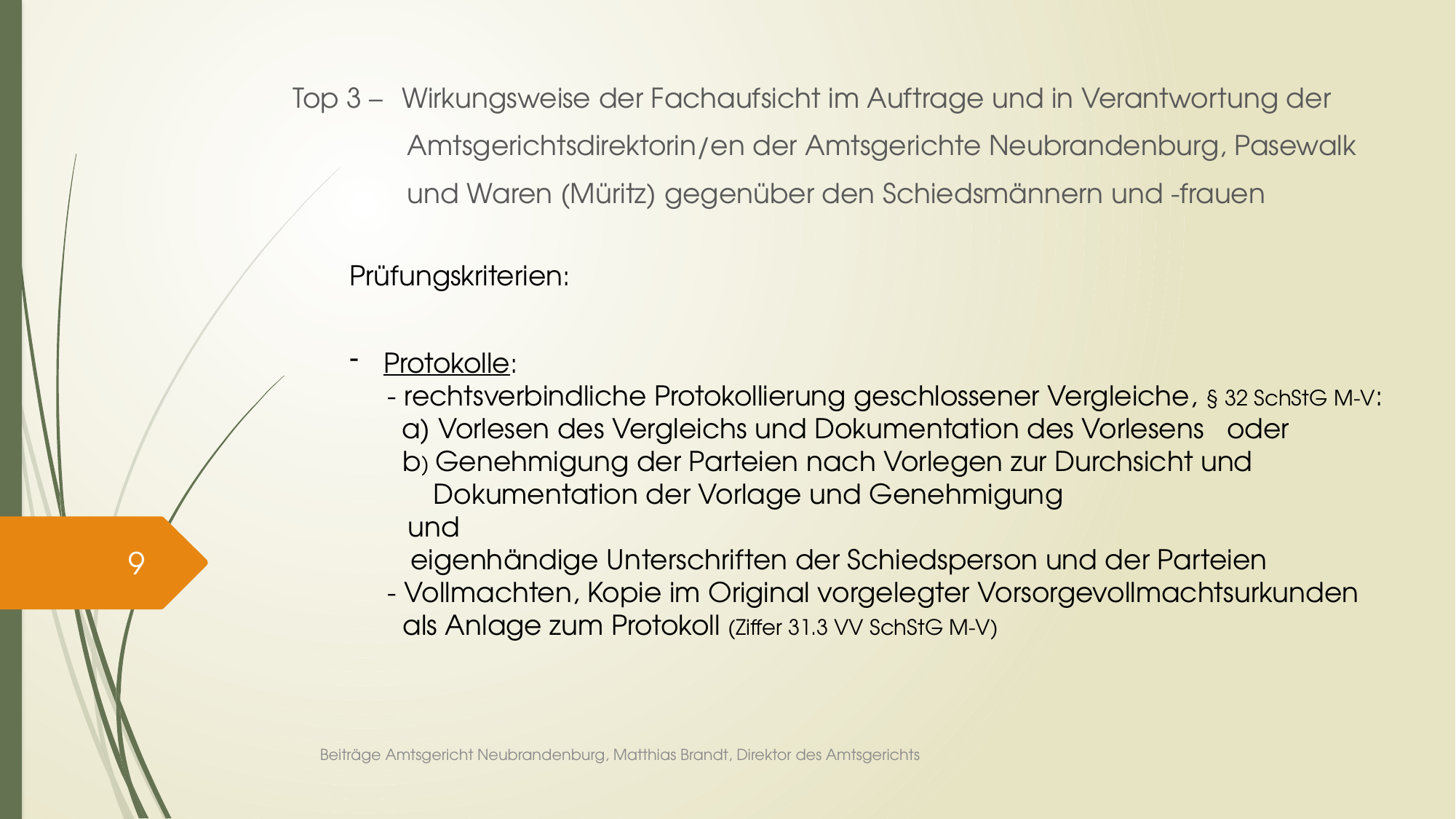

Top 3 – 	Wirkungsweise der Fachaufsicht im Auftrage und in Verantwortung der
               Amtsgerichtsdirektorin/en der Amtsgerichte Neubrandenburg, Pasewalk
               und Waren (Müritz) gegenüber den Schiedsmännern und -frauen
Prüfungskriterien:
Protokolle:
     - rechtsverbindliche Protokollierung geschlossener Vergleiche, § 32 SchStG M-V:
         a) Vorlesen des Vergleichs und Dokumentation des Vorlesens   oder
       b) Genehmigung der Parteien nach Vorlegen zur Durchsicht und
           Dokumentation der Vorlage und Genehmigung
          und
        eigenhändige Unterschriften der Schiedsperson und der Parteien
     - Vollmachten, Kopie im Original vorgelegter Vorsorgevollmachtsurkunden
       als Anlage zum Protokoll (Ziffer 31.3 VV SchStG M-V)

9
Beiträge Amtsgericht Neubrandenburg, Matthias Brandt, Direktor des Amtsgerichts